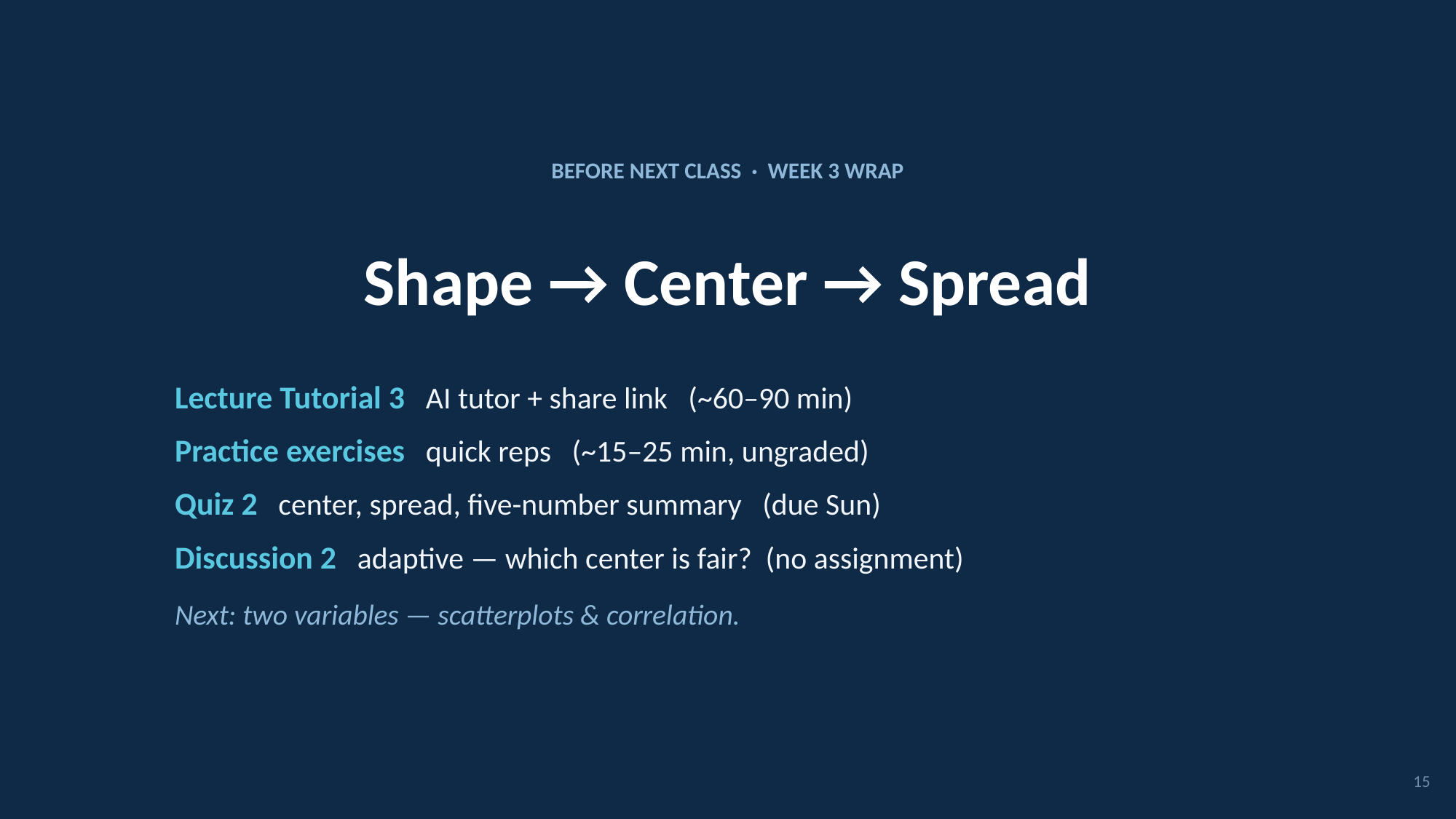

BEFORE NEXT CLASS  ·  WEEK 3 WRAP
Shape → Center → Spread
Lecture Tutorial 3   AI tutor + share link   (~60–90 min)
Practice exercises   quick reps   (~15–25 min, ungraded)
Quiz 2   center, spread, five-number summary   (due Sun)
Discussion 2   adaptive — which center is fair?  (no assignment)
Next: two variables — scatterplots & correlation.
15